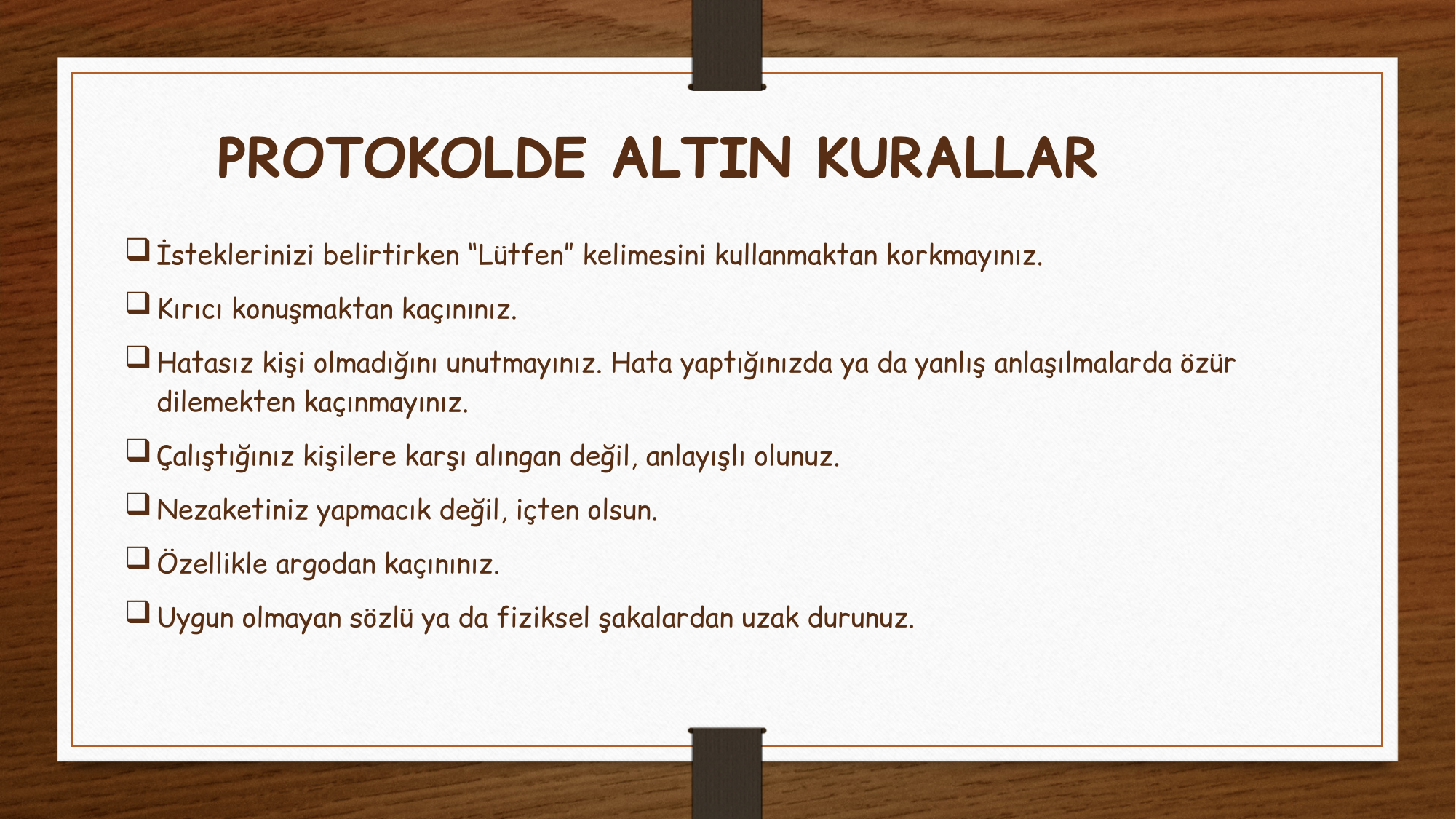

PROTOKOLDE ALTIN KURALLAR
İsteklerinizi belirtirken “Lütfen” kelimesini kullanmaktan korkmayınız.
Kırıcı konuşmaktan kaçınınız.
Hatasız kişi olmadığını unutmayınız. Hata yaptığınızda ya da yanlış anlaşılmalarda özür dilemekten kaçınmayınız.
Çalıştığınız kişilere karşı alıngan değil, anlayışlı olunuz.
Nezaketiniz yapmacık değil, içten olsun.
Özellikle argodan kaçınınız.
Uygun olmayan sözlü ya da fiziksel şakalardan uzak durunuz.